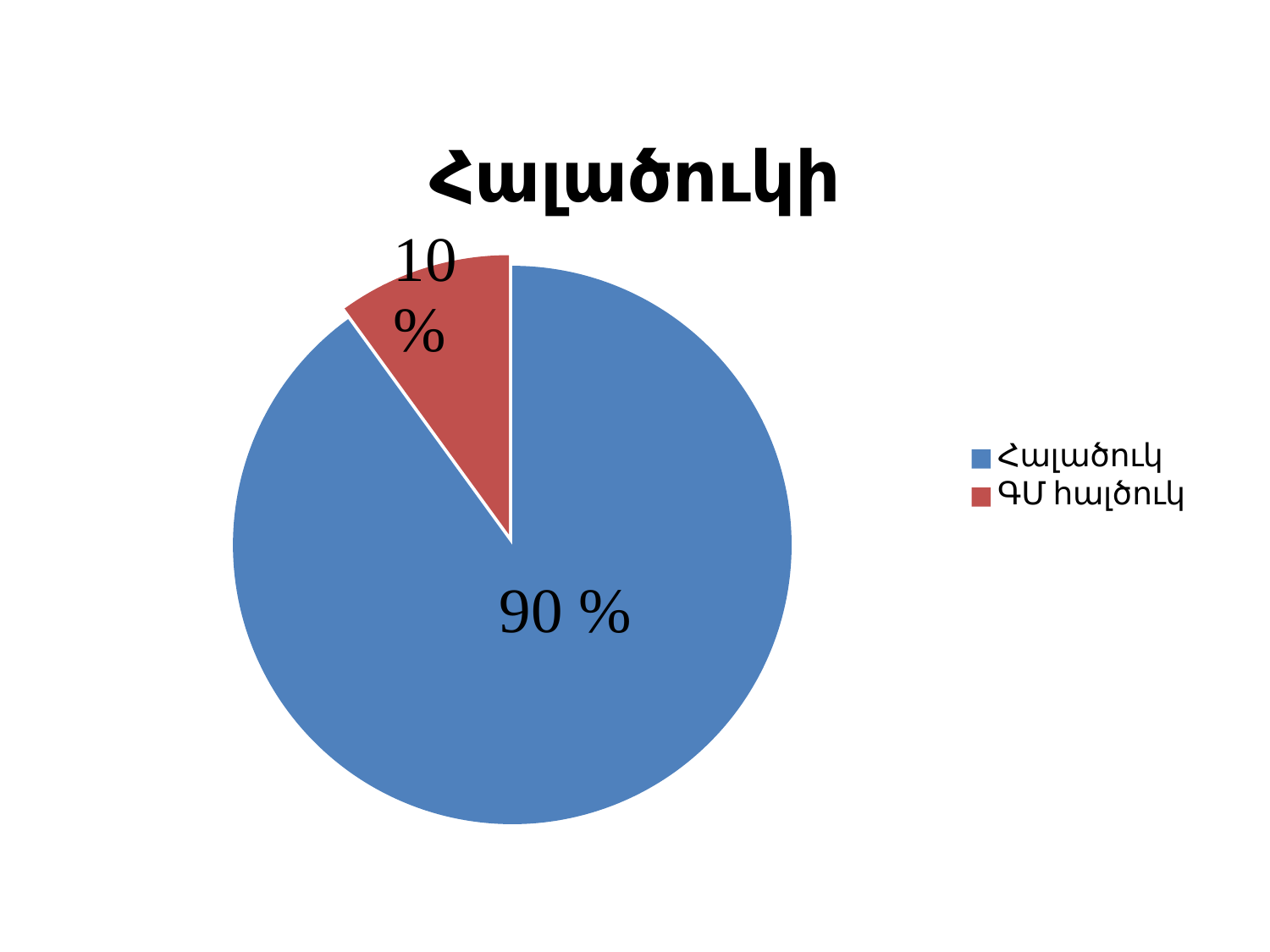

### Chart: Հալածուկի

| Category | Sales |
|---|---|
| Հալածուկ | 90.0 |
| ԳՄ հալծուկ | 10.0 |